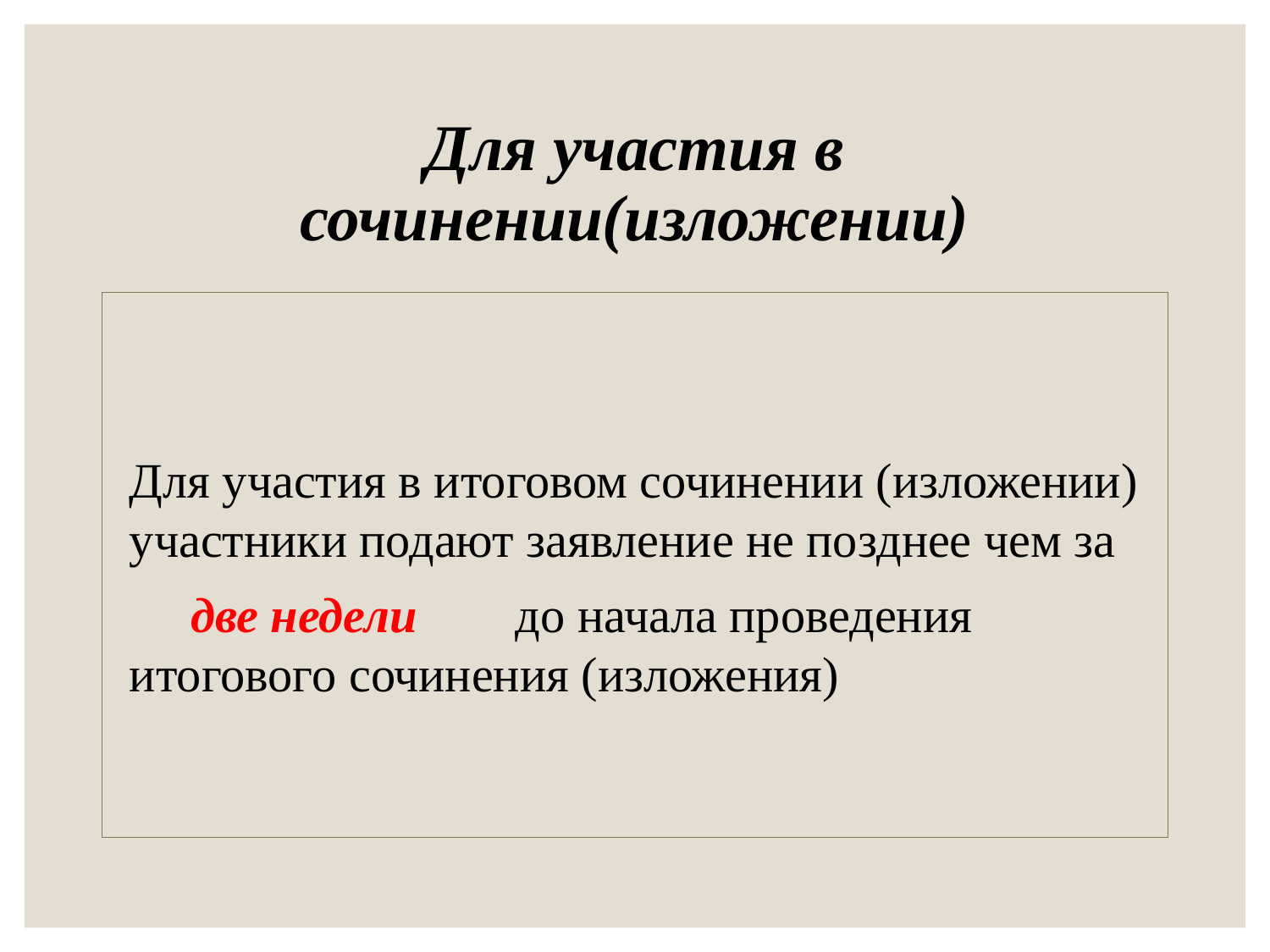

# Для участия в сочинении(изложении)

Для участия в итоговом сочинении (изложении) участники подают заявление не позднее чем за
     две недели        до начала проведения итогового сочинения (изложения)